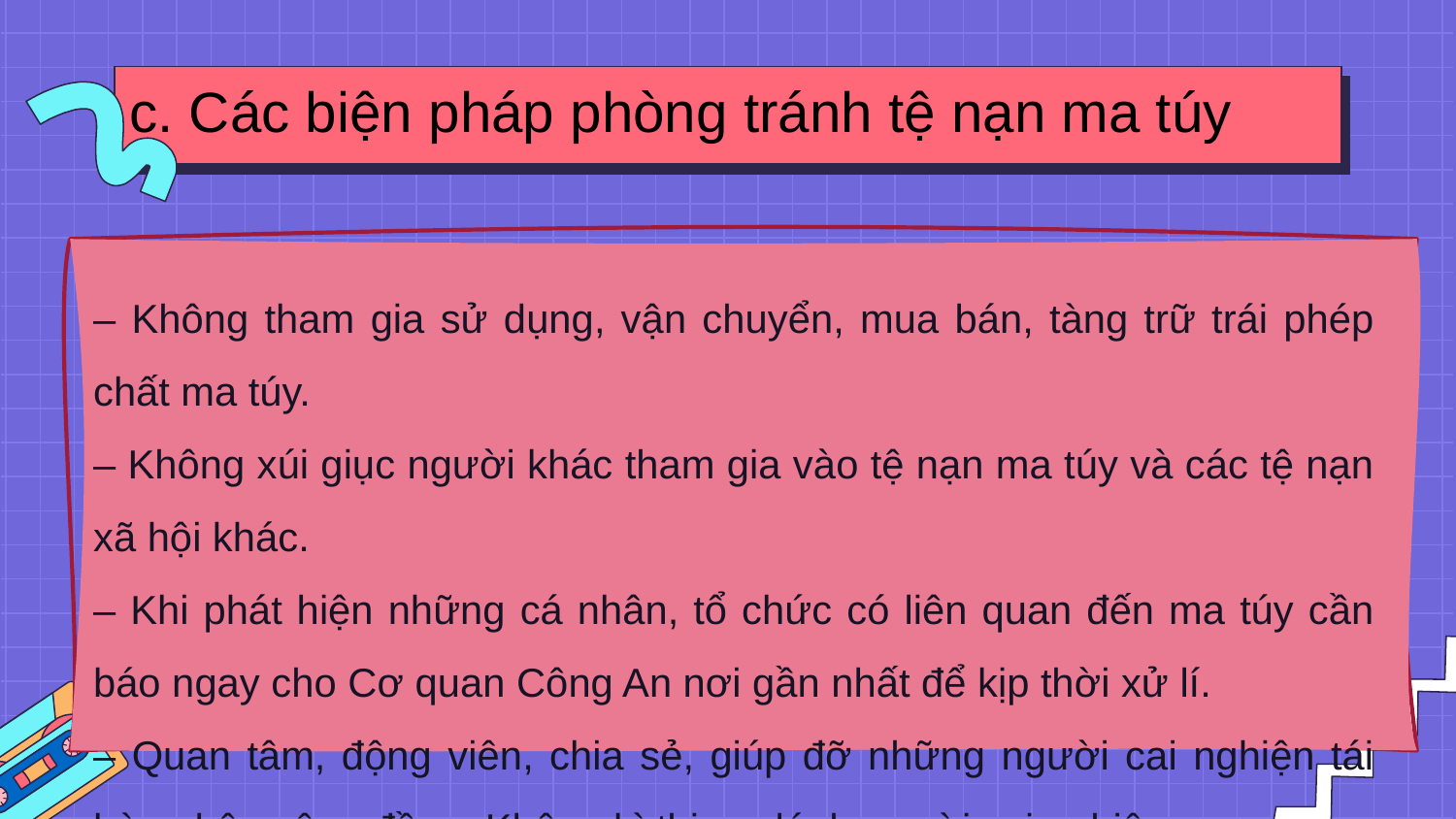

c. Các biện pháp phòng tránh tệ nạn ma túy

– Không tham gia sử dụng, vận chuyển, mua bán, tàng trữ trái phép chất ma túy.
– Không xúi giục người khác tham gia vào tệ nạn ma túy và các tệ nạn xã hội khác.
– Khi phát hiện những cá nhân, tổ chức có liên quan đến ma túy cần báo ngay cho Cơ quan Công An nơi gần nhất để kịp thời xử lí.
– Quan tâm, động viên, chia sẻ, giúp đỡ những người cai nghiện tái hòa nhập cộng đồng. Không kì thị, xa lánh người cai nghiện.